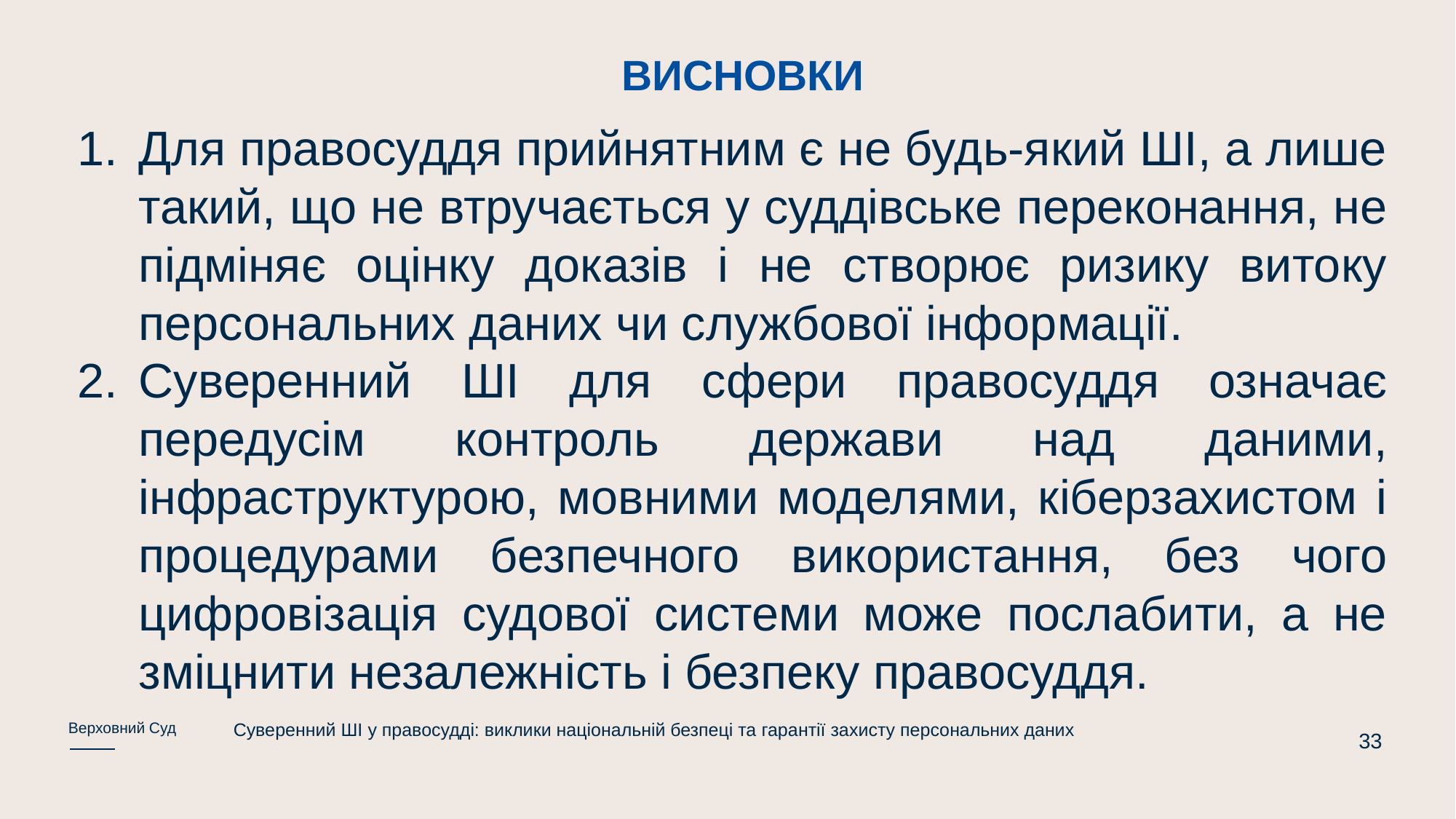

# ВИСНОВКИ
Для правосуддя прийнятним є не будь-який ШІ, а лише такий, що не втручається у суддівське переконання, не підміняє оцінку доказів і не створює ризику витоку персональних даних чи службової інформації.
Суверенний ШІ для сфери правосуддя означає передусім контроль держави над даними, інфраструктурою, мовними моделями, кіберзахистом і процедурами безпечного використання, без чого цифровізація судової системи може послабити, а не зміцнити незалежність і безпеку правосуддя.

Суверенний ШІ у правосудді: виклики національній безпеці та гарантії захисту персональних даних
Верховний Суд
33